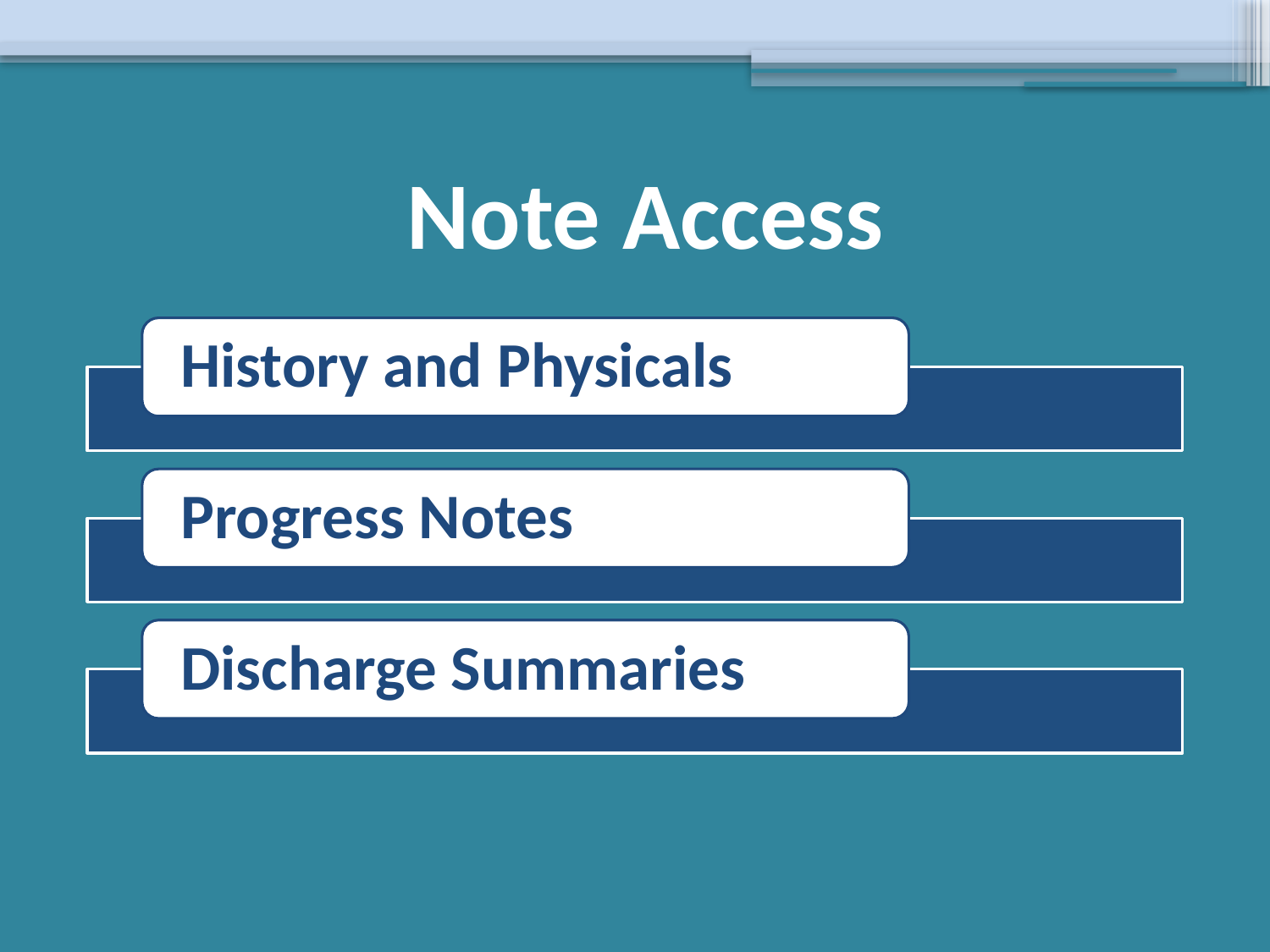

# Note Access
History and Physicals
Progress Notes
Discharge Summaries